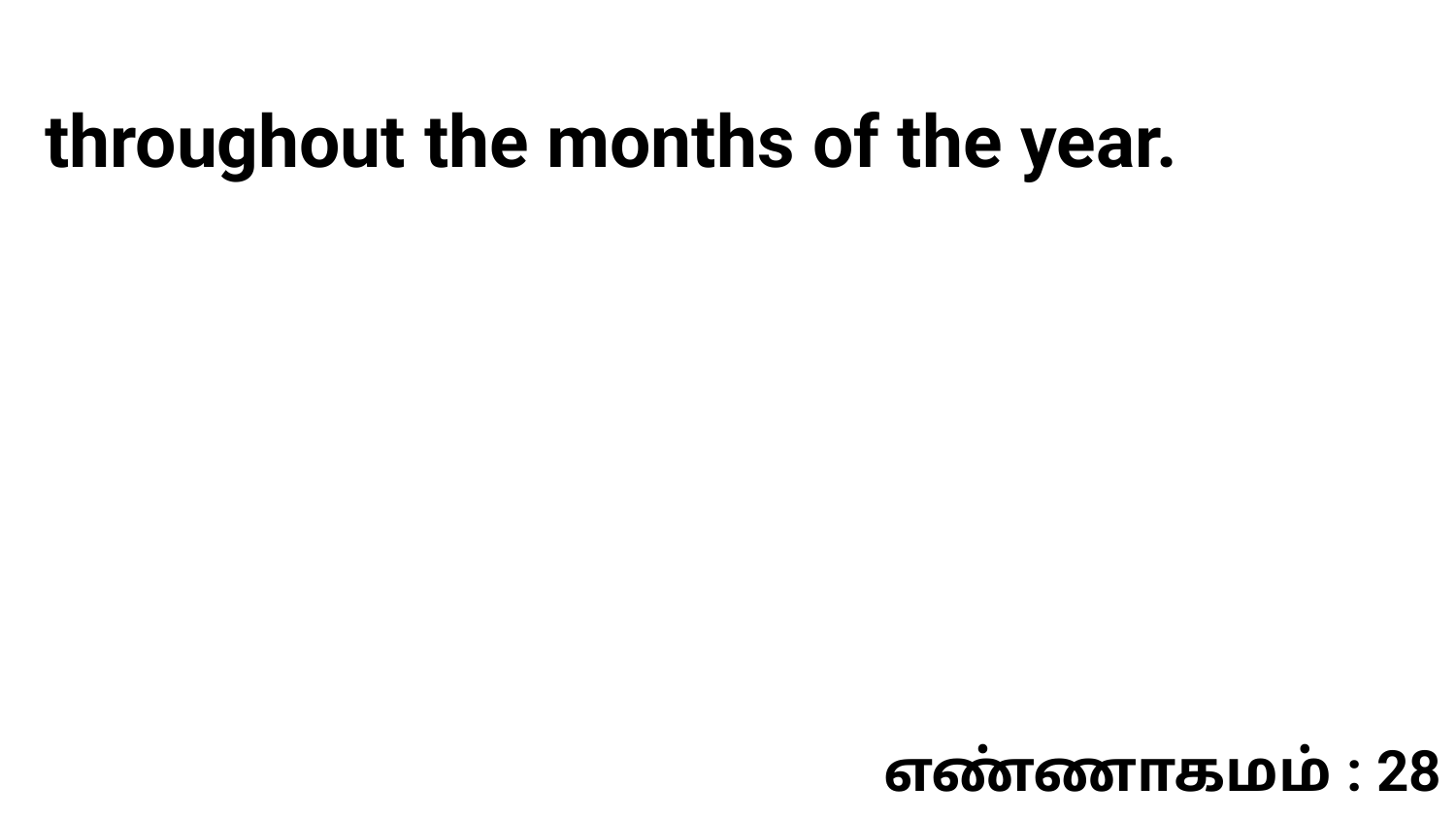

throughout the months of the year.
எண்ணாகமம் : 28